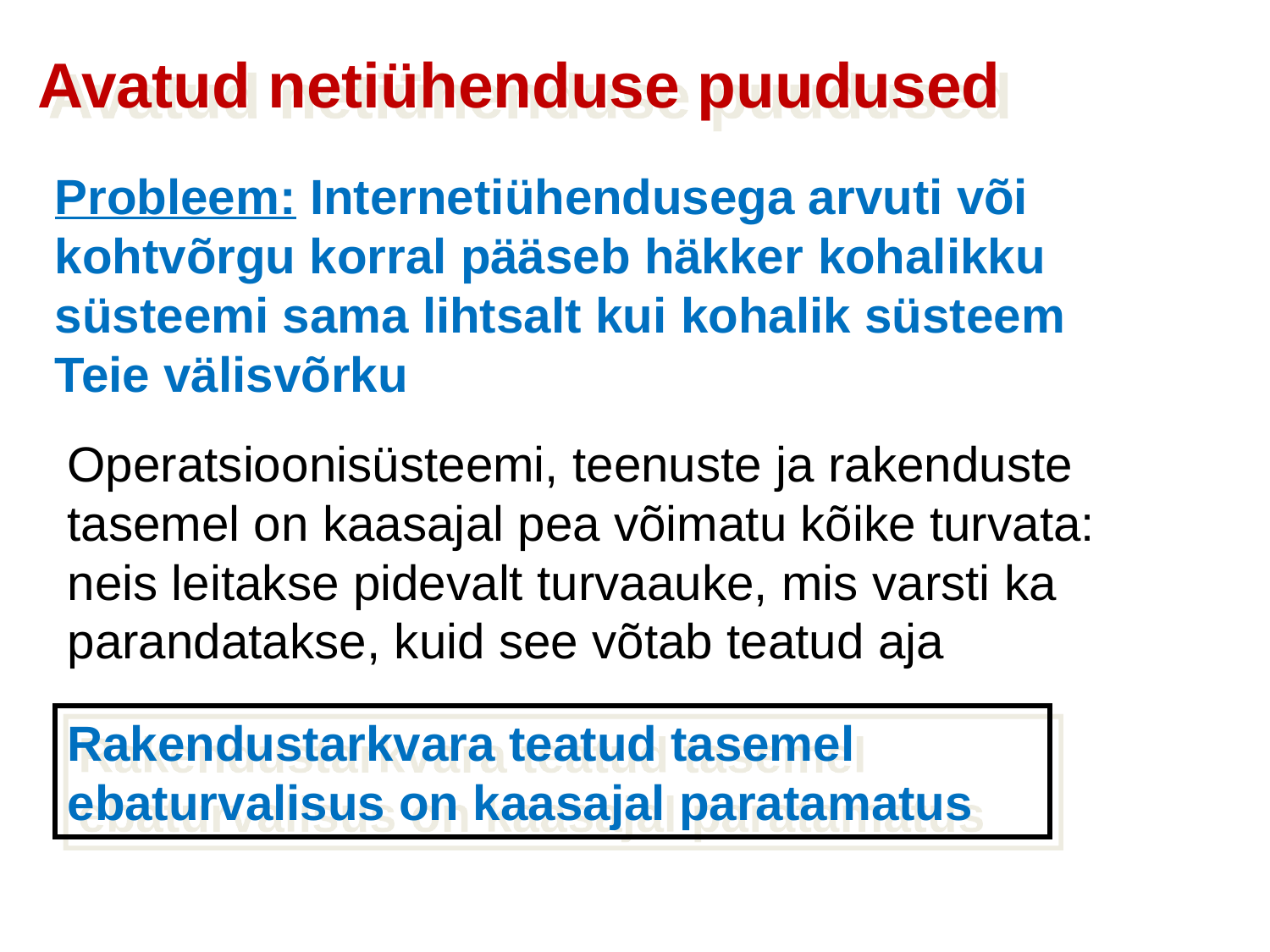

Avatud netiühenduse puudused
Probleem: Internetiühendusega arvuti või kohtvõrgu korral pääseb häkker kohalikku süsteemi sama lihtsalt kui kohalik süsteem Teie välisvõrku
Operatsioonisüsteemi, teenuste ja rakenduste tasemel on kaasajal pea võimatu kõike turvata: neis leitakse pidevalt turvaauke, mis varsti ka parandatakse, kuid see võtab teatud aja
Rakendustarkvara teatud tasemel ebaturvalisus on kaasajal paratamatus